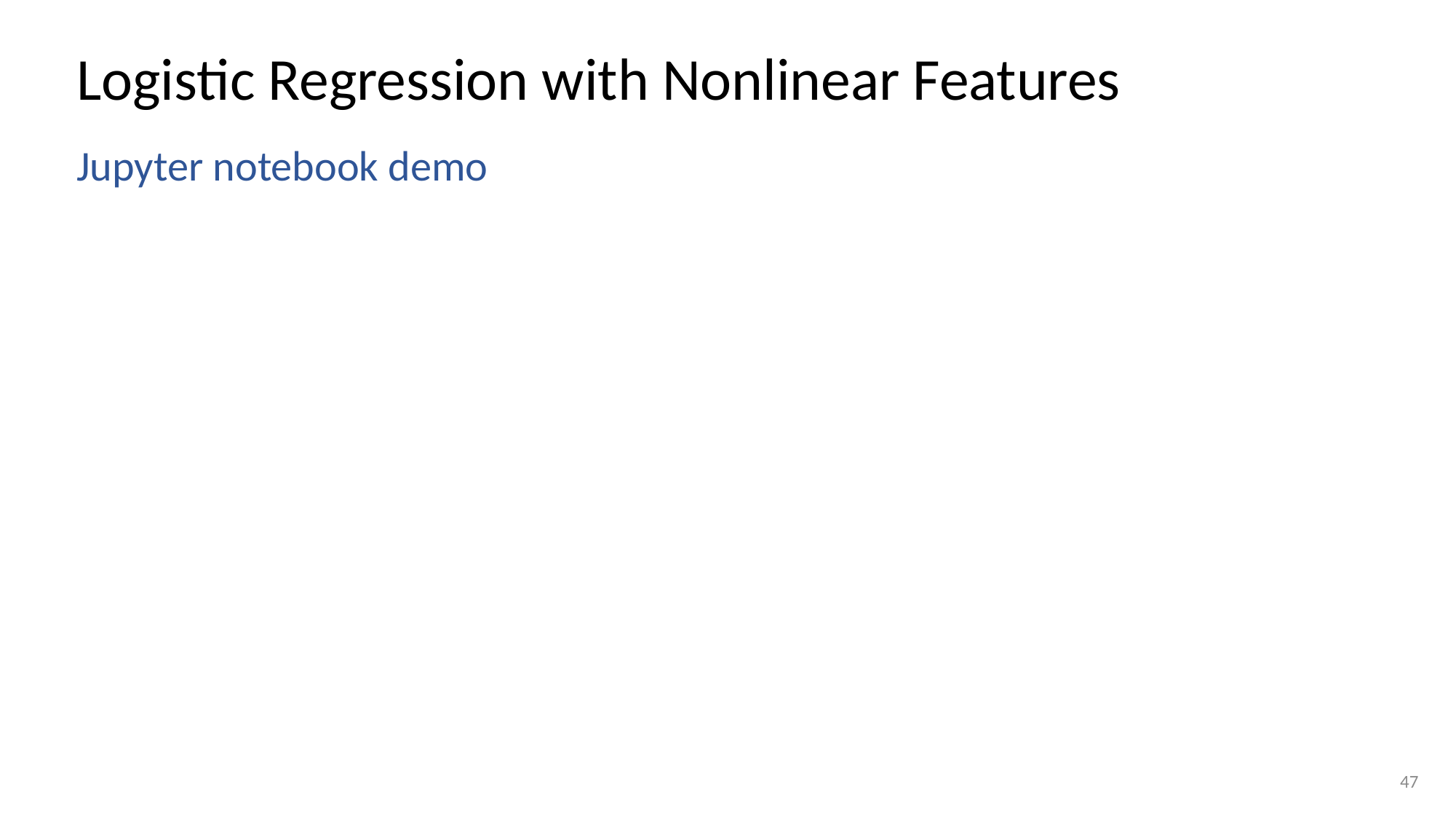

# Logistic Regression with Nonlinear Features
Jupyter notebook demo
47